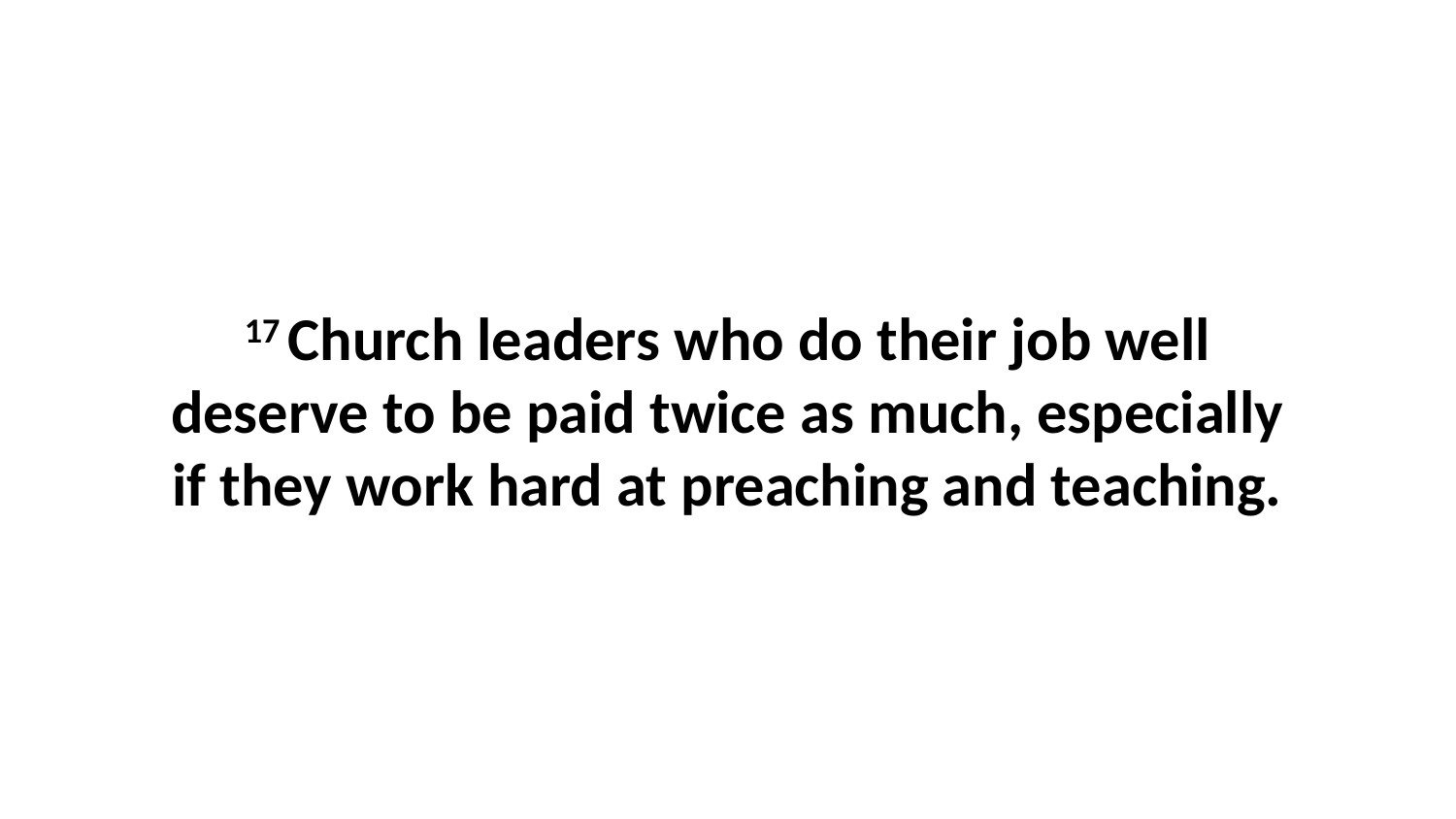

17 Church leaders who do their job well deserve to be paid twice as much, especially if they work hard at preaching and teaching.